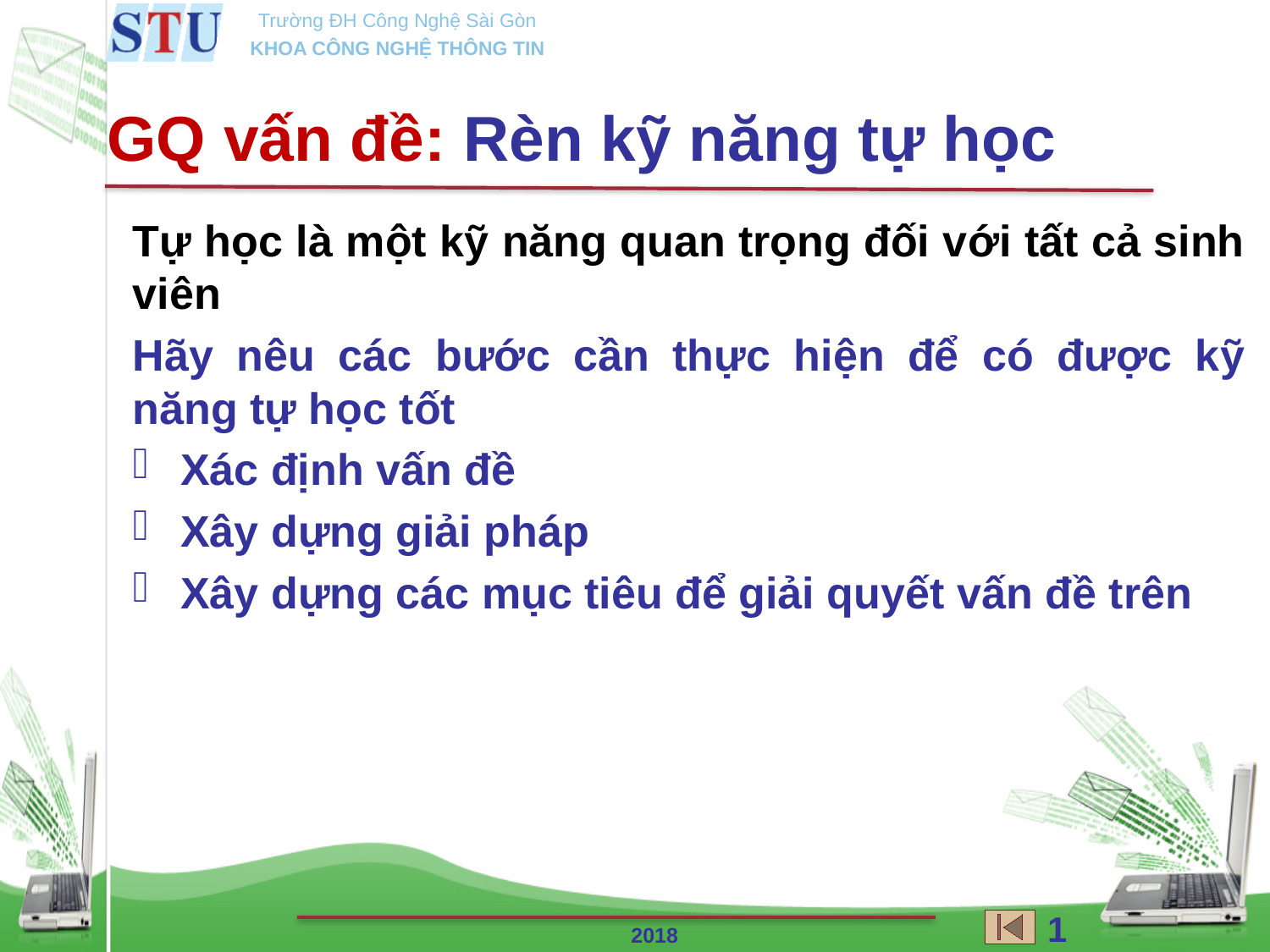

GQ vấn đề: Rèn kỹ năng tự học
Tự học là một kỹ năng quan trọng đối với tất cả sinh viên
Hãy nêu các bước cần thực hiện để có được kỹ năng tự học tốt
Xác định vấn đề
Xây dựng giải pháp
Xây dựng các mục tiêu để giải quyết vấn đề trên
120
2018